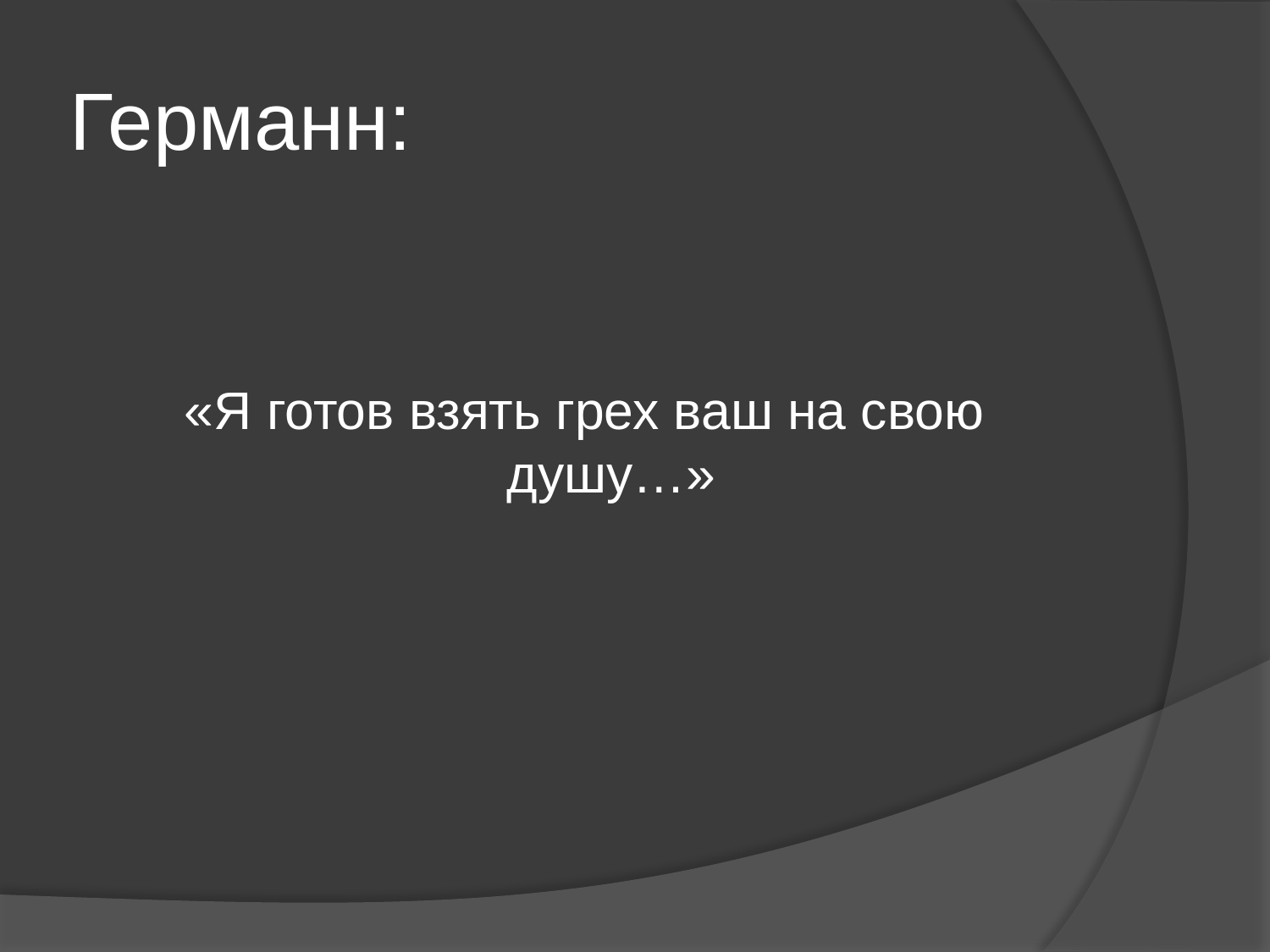

# Германн:

«Я готов взять грех ваш на свою душу…»